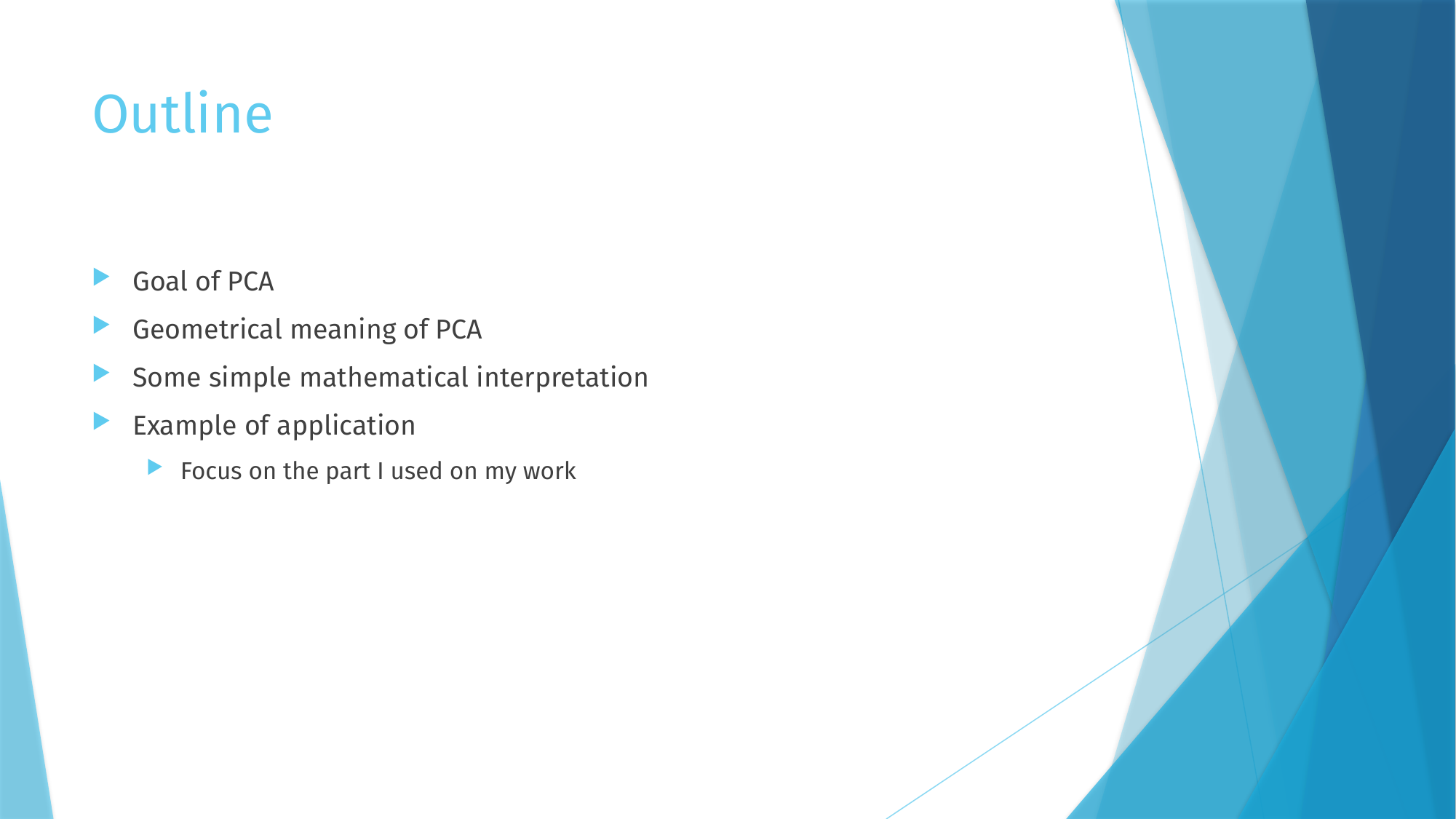

# Outline
Goal of PCA
Geometrical meaning of PCA
Some simple mathematical interpretation
Example of application
Focus on the part I used on my work